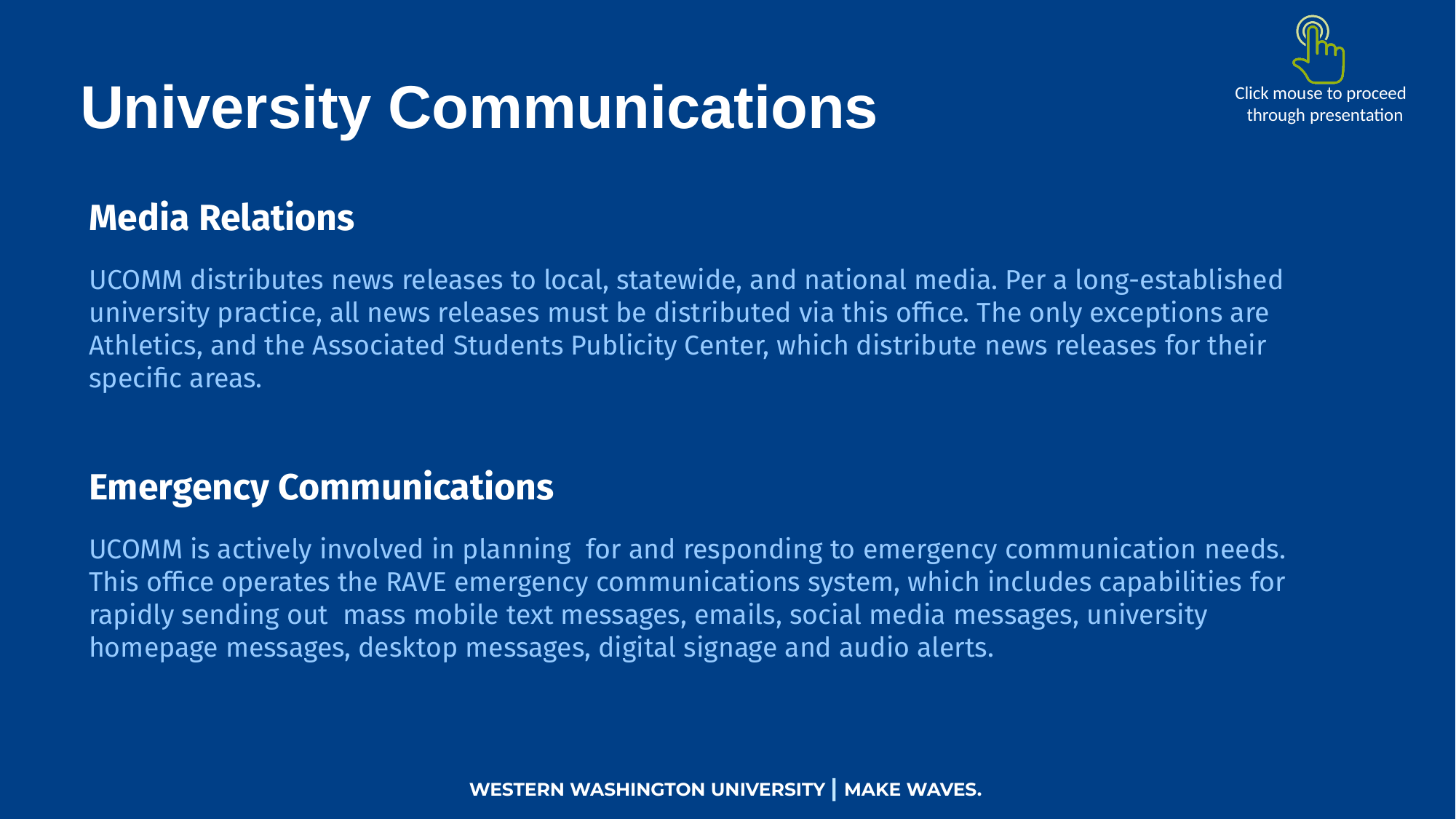

# University Communications
Click mouse to proceed  through presentation
Media Relations
UCOMM distributes news releases to local, statewide, and national media. Per a long-established university practice, all news releases must be distributed via this office. The only exceptions are Athletics, and the Associated Students Publicity Center, which distribute news releases for their specific areas.
Emergency Communications
UCOMM is actively involved in planning  for and responding to emergency communication needs.  This office operates the RAVE emergency communications system, which includes capabilities for rapidly sending out  mass mobile text messages, emails, social media messages, university homepage messages, desktop messages, digital signage and audio alerts.
WESTERN WASHINGTON UNIVERSITY | MAKE WAVES.